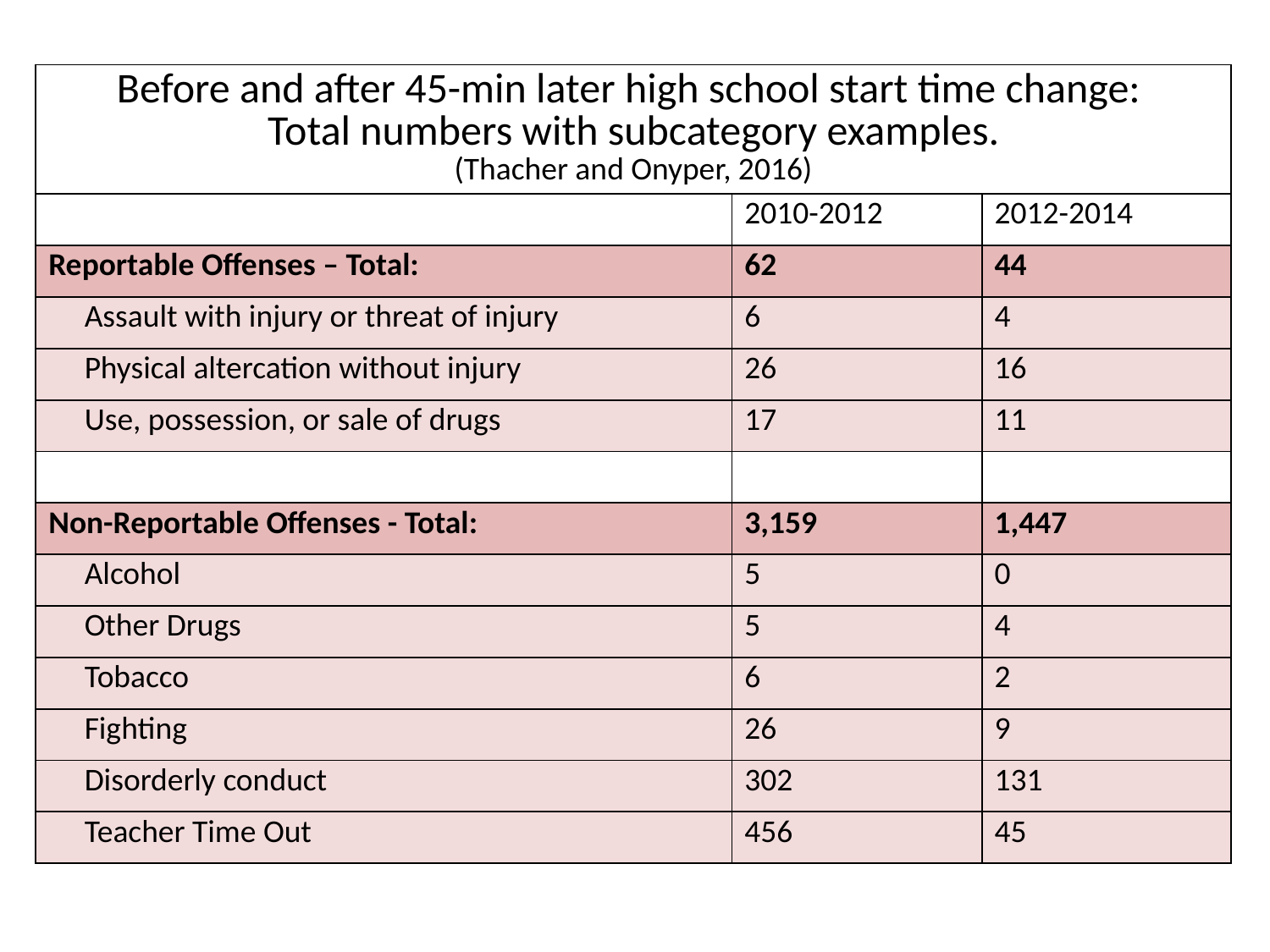

| Before and after 45-min later high school start time change: Total numbers with subcategory examples. (Thacher and Onyper, 2016) |  |  |
| --- | --- | --- |
|  | 2010-2012 | 2012-2014 |
| Reportable Offenses – Total: | 62 | 44 |
| Assault with injury or threat of injury | 6 | 4 |
| Physical altercation without injury | 26 | 16 |
| Use, possession, or sale of drugs | 17 | 11 |
|  |  |  |
| Non-Reportable Offenses - Total: | 3,159 | 1,447 |
| Alcohol | 5 | 0 |
| Other Drugs | 5 | 4 |
| Tobacco | 6 | 2 |
| Fighting | 26 | 9 |
| Disorderly conduct | 302 | 131 |
| Teacher Time Out | 456 | 45 |